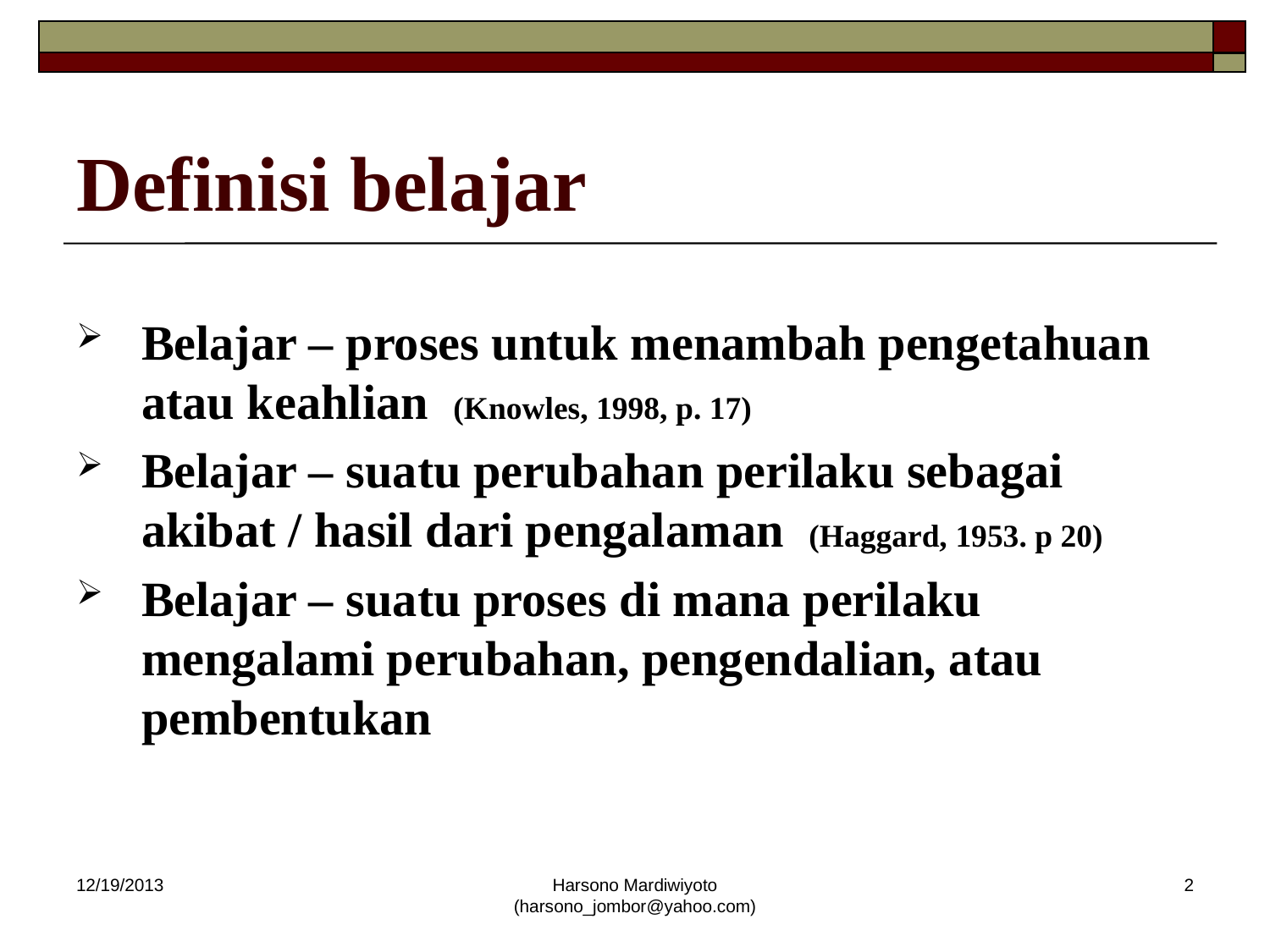

# Definisi belajar
Belajar – proses untuk menambah pengetahuan atau keahlian  (Knowles, 1998, p. 17)
Belajar – suatu perubahan perilaku sebagai akibat / hasil dari pengalaman  (Haggard, 1953. p 20)
Belajar – suatu proses di mana perilaku mengalami perubahan, pengendalian, atau pembentukan
12/19/2013
Harsono Mardiwiyoto (harsono_jombor@yahoo.com)
2